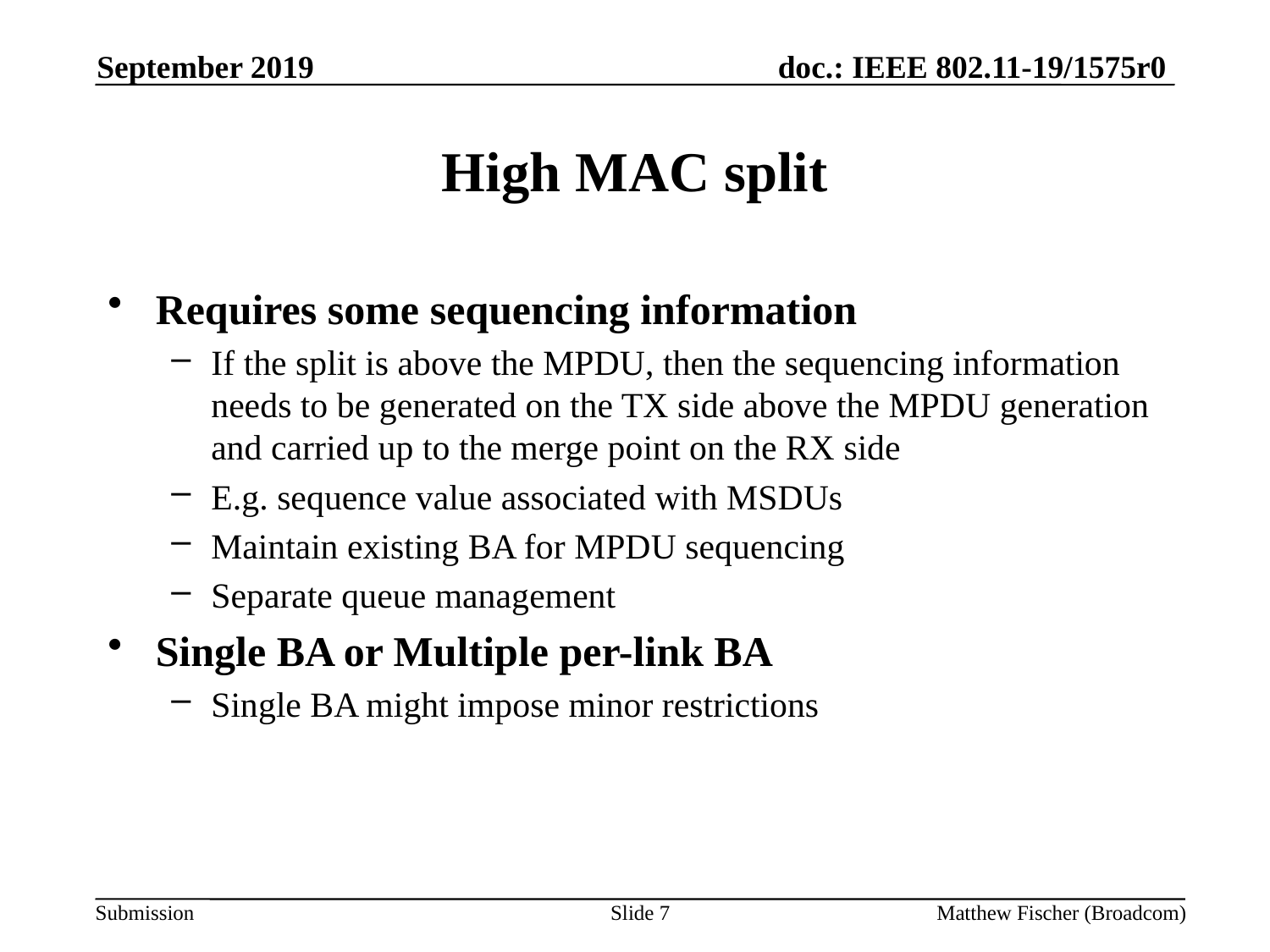

September 2019
# High MAC split
Requires some sequencing information
If the split is above the MPDU, then the sequencing information needs to be generated on the TX side above the MPDU generation and carried up to the merge point on the RX side
E.g. sequence value associated with MSDUs
Maintain existing BA for MPDU sequencing
Separate queue management
Single BA or Multiple per-link BA
Single BA might impose minor restrictions
Slide 7
Matthew Fischer (Broadcom)